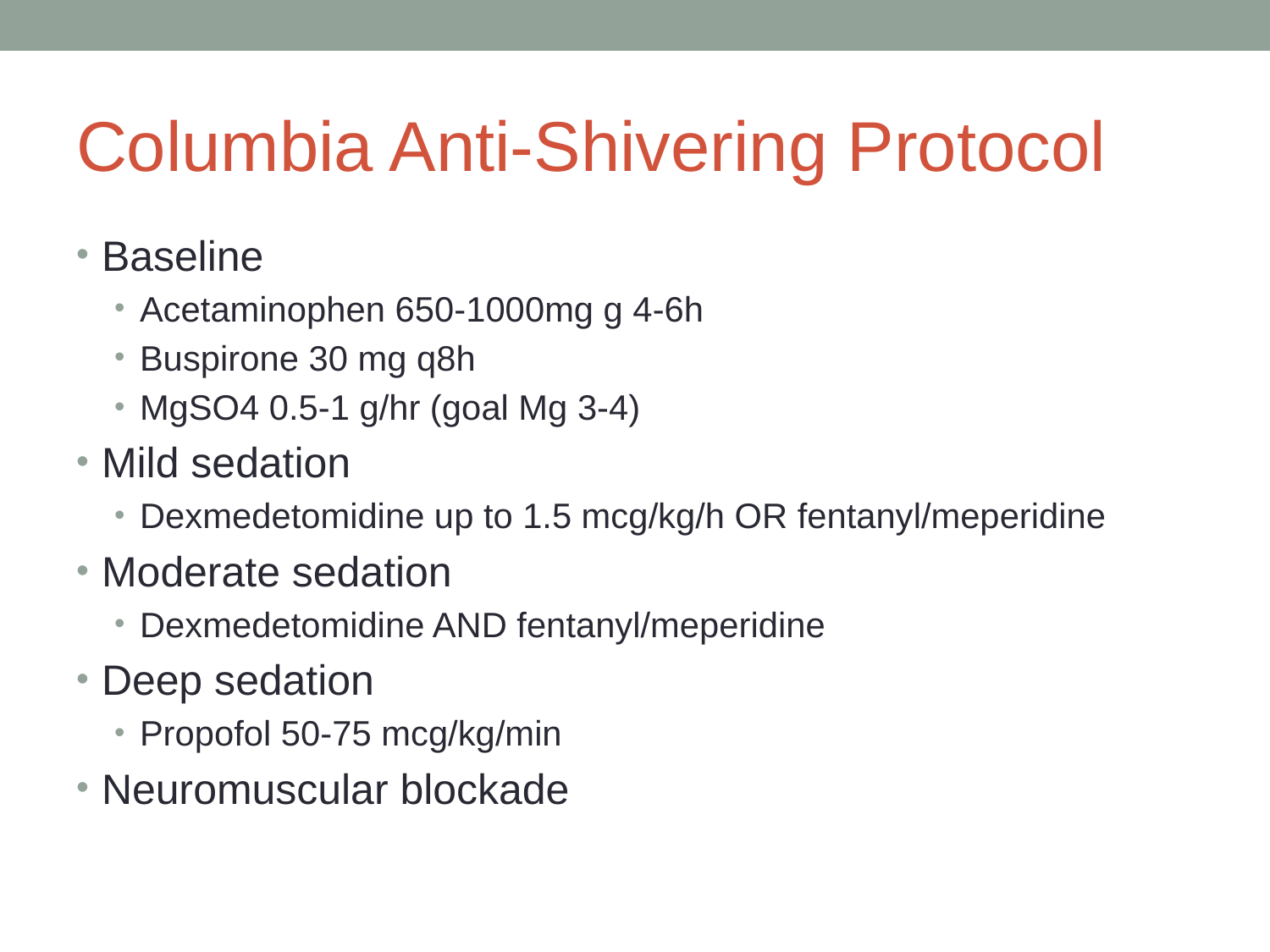

# Columbia Anti-Shivering Protocol
Baseline
Acetaminophen 650-1000mg g 4-6h
Buspirone 30 mg q8h
MgSO4 0.5-1 g/hr (goal Mg 3-4)
Mild sedation
Dexmedetomidine up to 1.5 mcg/kg/h OR fentanyl/meperidine
Moderate sedation
Dexmedetomidine AND fentanyl/meperidine
Deep sedation
Propofol 50-75 mcg/kg/min
Neuromuscular blockade